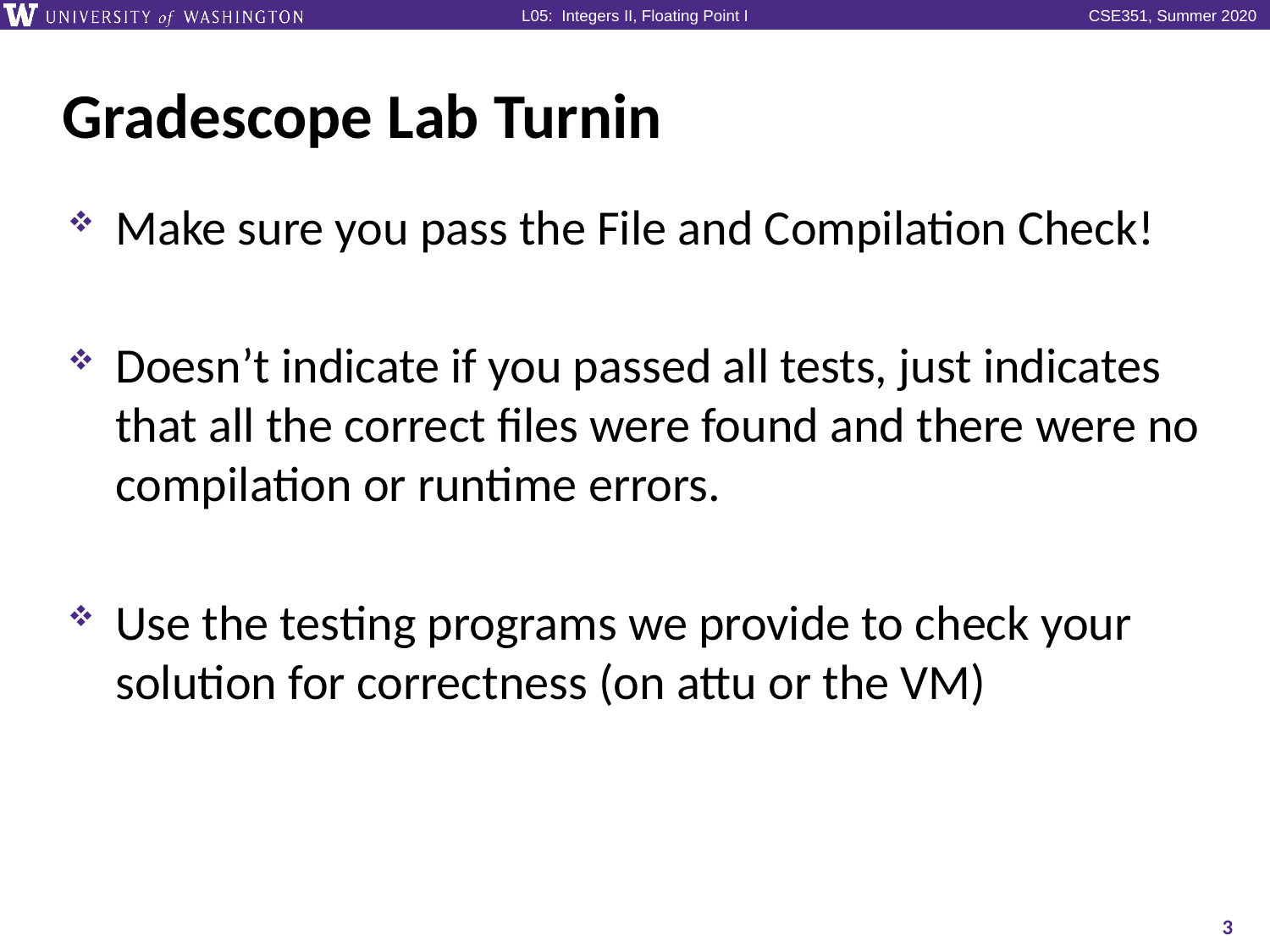

# Gradescope Lab Turnin
Make sure you pass the File and Compilation Check!

Doesn’t indicate if you passed all tests, just indicates that all the correct files were found and there were no compilation or runtime errors.

Use the testing programs we provide to check your solution for correctness (on attu or the VM)
3